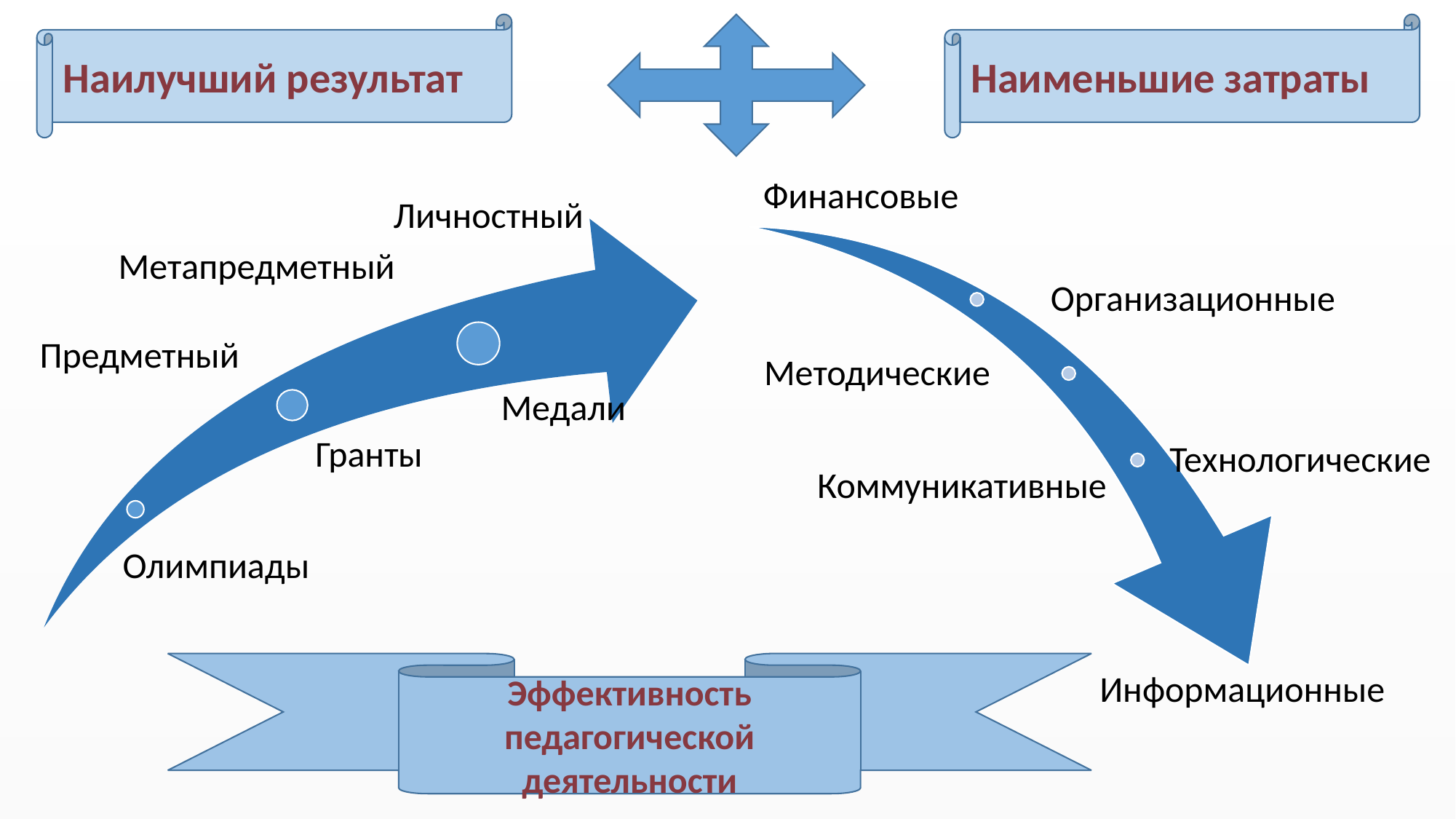

Наилучший результат

Наименьшие затраты
Олимпиады
Гранты
Медали
Финансовые
Организационные
Методические
Технологические
Информационные
Личностный
Метапредметный
Предметный
Коммуникативные
Эффективность педагогической деятельности